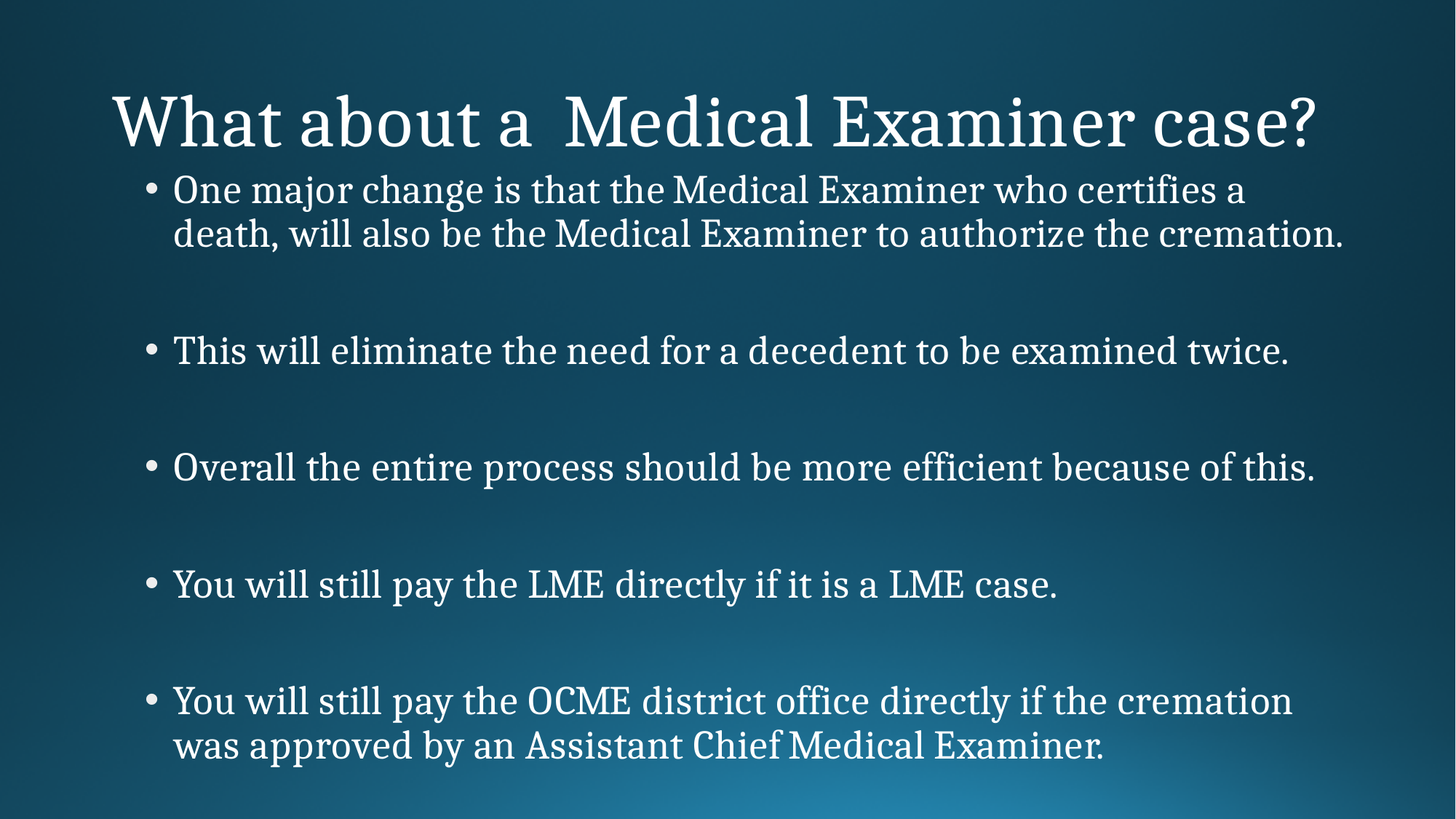

# What about a  Medical Examiner case?
One major change is that the Medical Examiner who certifies a death, will also be the Medical Examiner to authorize the cremation.

This will eliminate the need for a decedent to be examined twice.

Overall the entire process should be more efficient because of this.

You will still pay the LME directly if it is a LME case.

You will still pay the OCME district office directly if the cremation was approved by an Assistant Chief Medical Examiner.